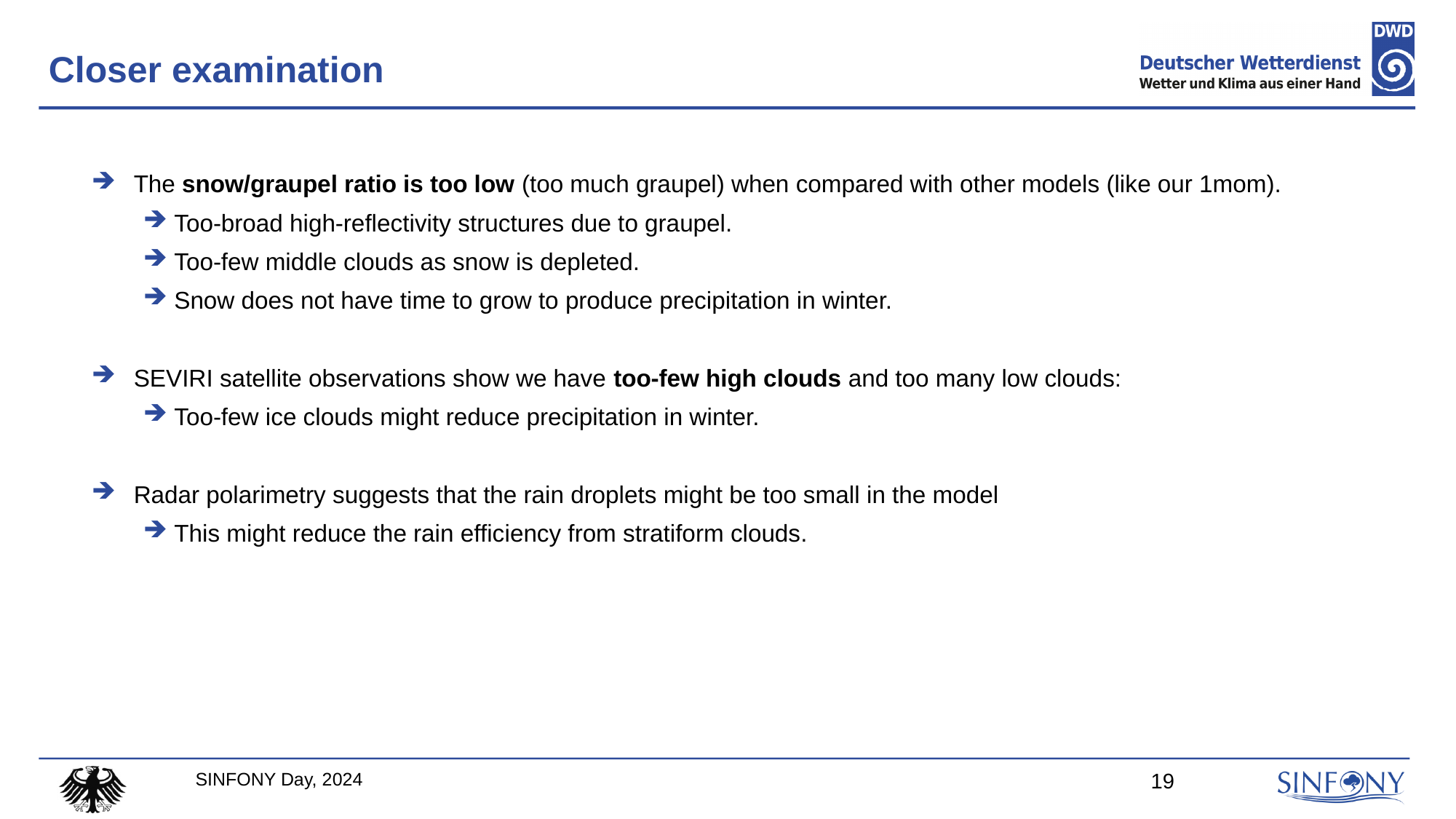

# Closer examination
The snow/graupel ratio is too low (too much graupel) when compared with other models (like our 1mom).
Too-broad high-reflectivity structures due to graupel.
Too-few middle clouds as snow is depleted.
Snow does not have time to grow to produce precipitation in winter.

SEVIRI satellite observations show we have too-few high clouds and too many low clouds:
Too-few ice clouds might reduce precipitation in winter.

Radar polarimetry suggests that the rain droplets might be too small in the model
This might reduce the rain efficiency from stratiform clouds.

SINFONY Day, 2024
19